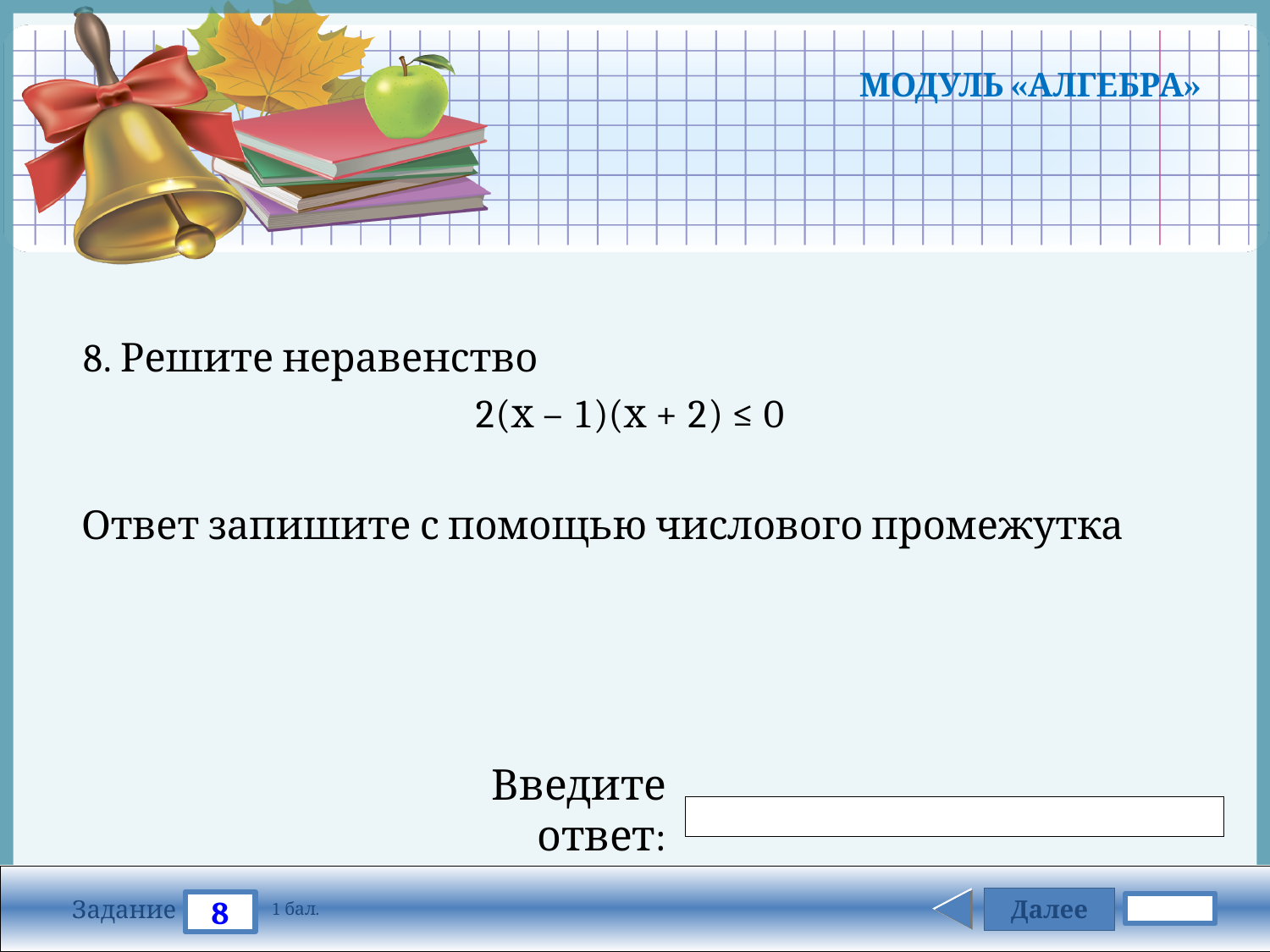

# МОДУЛЬ «АЛГЕБРА»
8. Решите неравенство
2(х – 1)(х + 2) ≤ 0

Ответ запишите с помощью числового промежутка
Введите ответ:

Далее
8
Задание

1 бал.